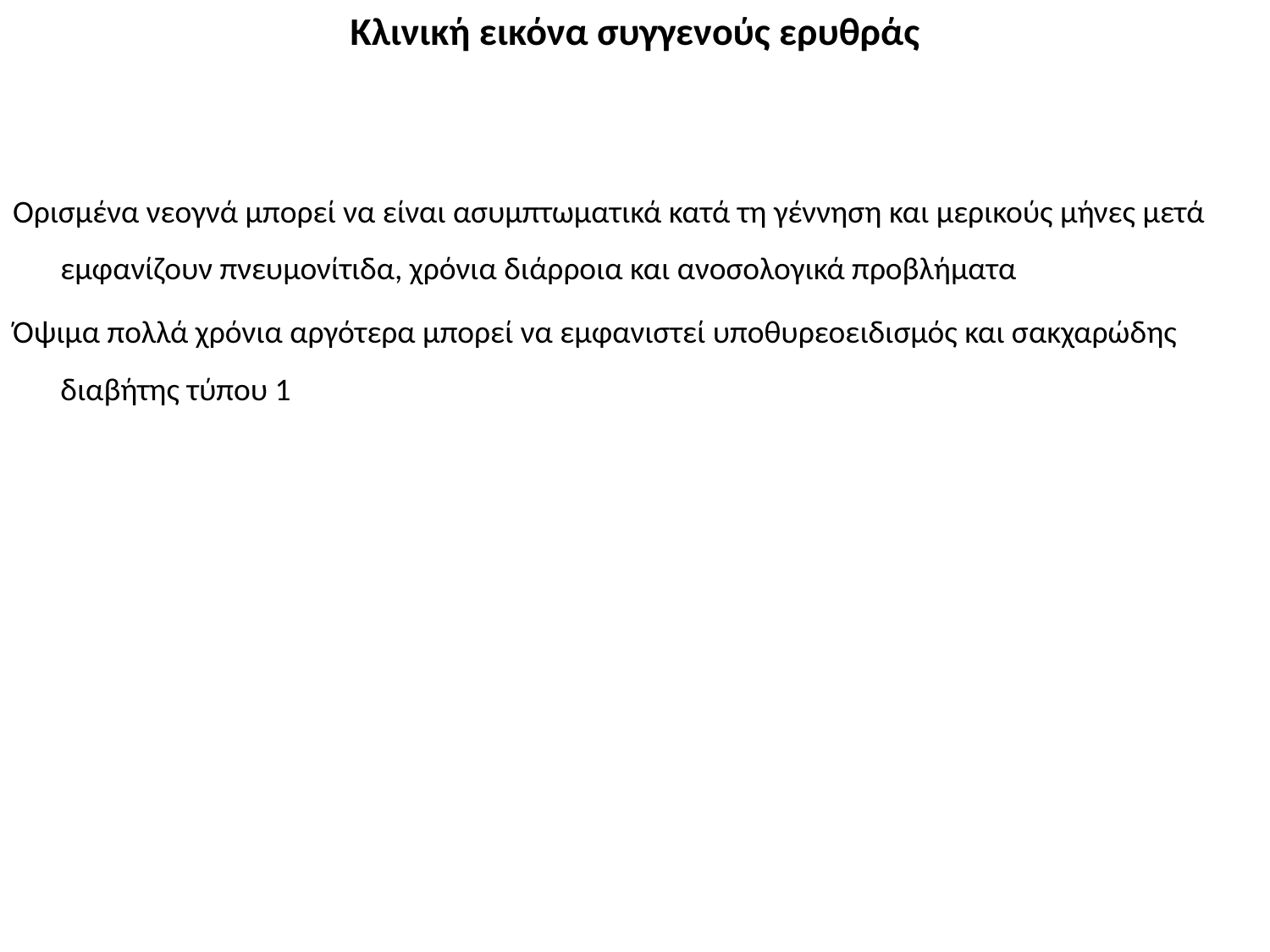

# Κλινική εικόνα συγγενούς ερυθράς

Ορισμένα νεογνά μπορεί να είναι ασυμπτωματικά κατά τη γέννηση και μερικούς μήνες μετά εμφανίζουν πνευμονίτιδα, χρόνια διάρροια και ανοσολογικά προβλήματα
Όψιμα πολλά χρόνια αργότερα μπορεί να εμφανιστεί υποθυρεοειδισμός και σακχαρώδης διαβήτης τύπου 1